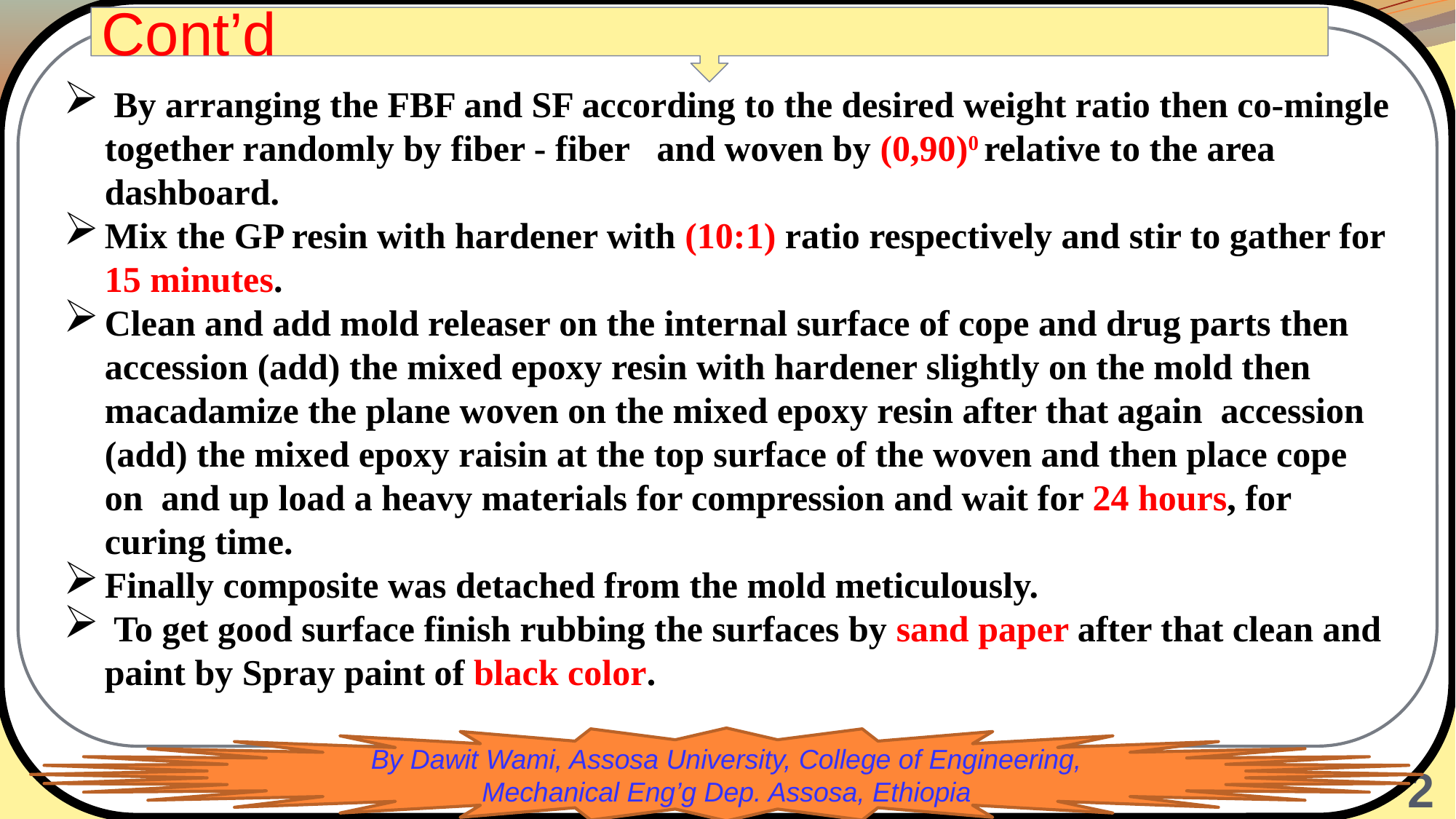

Cont’d
 By arranging the FBF and SF according to the desired weight ratio then co-mingle together randomly by fiber - fiber   and woven by (0,90)0 relative to the area dashboard.
Mix the GP resin with hardener with (10:1) ratio respectively and stir to gather for 15 minutes.
Clean and add mold releaser on the internal surface of cope and drug parts then  accession (add) the mixed epoxy resin with hardener slightly on the mold then macadamize the plane woven on the mixed epoxy resin after that again  accession (add) the mixed epoxy raisin at the top surface of the woven and then place cope on  and up load a heavy materials for compression and wait for 24 hours, for curing time.
Finally composite was detached from the mold meticulously.
 To get good surface finish rubbing the surfaces by sand paper after that clean and paint by Spray paint of black color.
By Dawit Wami, Assosa University, College of Engineering, Mechanical Eng’g Dep. Assosa, Ethiopia
 23